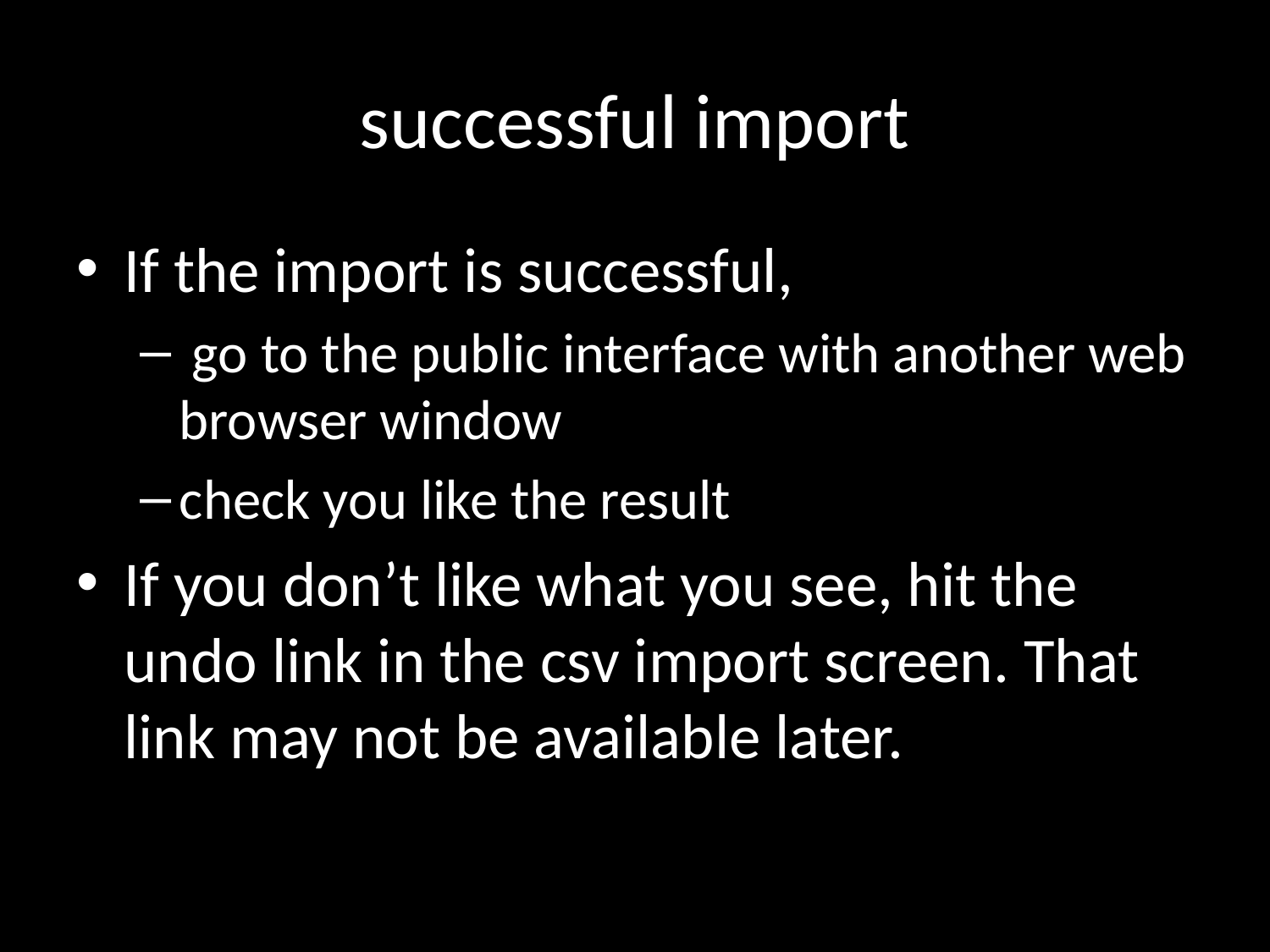

# successful import
If the import is successful,
 go to the public interface with another web browser window
check you like the result
If you don’t like what you see, hit the undo link in the csv import screen. That link may not be available later.